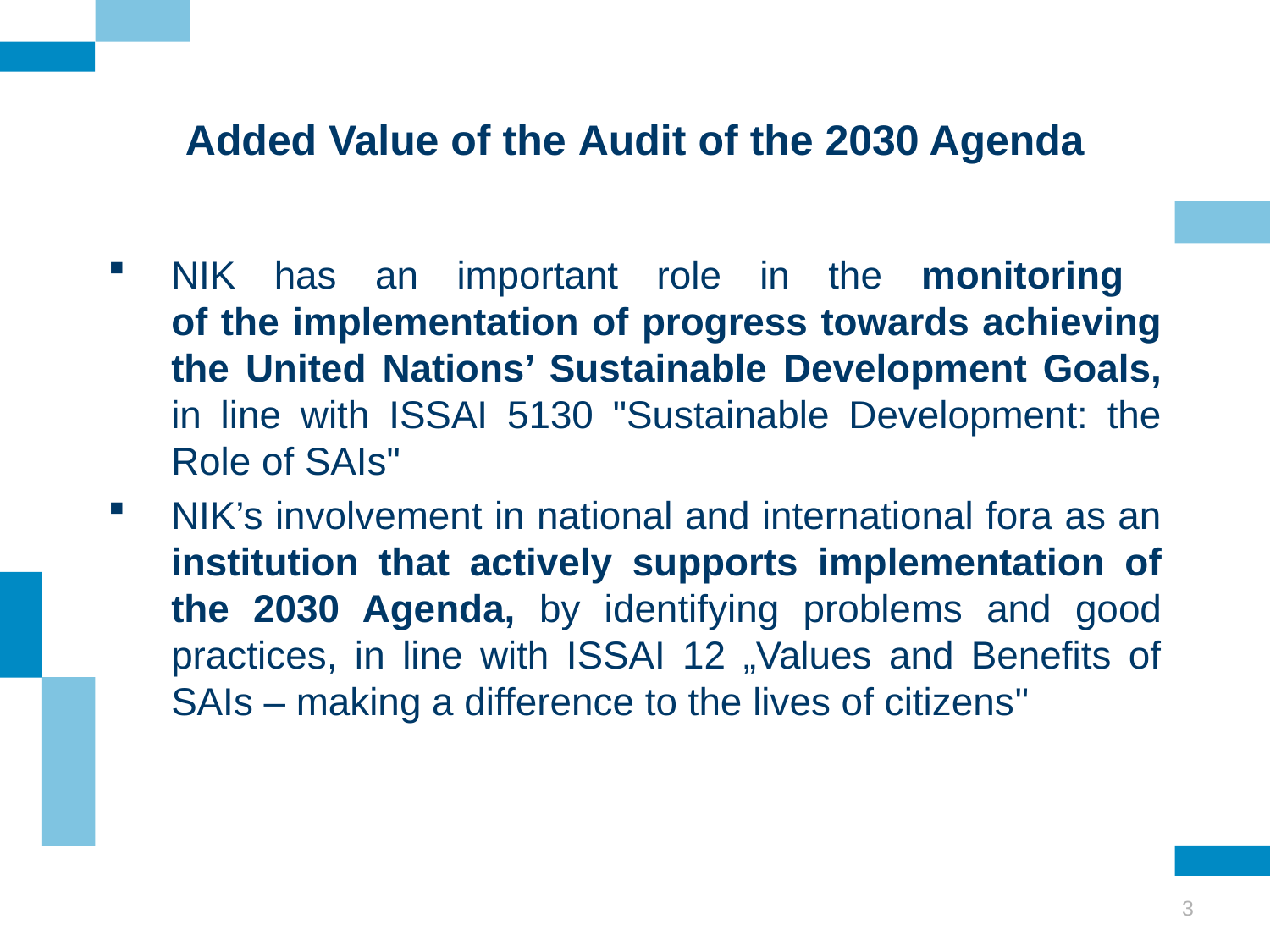

# Added Value of the Audit of the 2030 Agenda
NIK has an important role in the monitoring
of the implementation of progress towards achieving the United Nations’ Sustainable Development Goals, in line with ISSAI 5130 "Sustainable Development: the Role of SAIs"
NIK’s involvement in national and international fora as an institution that actively supports implementation of the 2030 Agenda, by identifying problems and good practices, in line with ISSAI 12 „Values and Benefits of SAIs – making a difference to the lives of citizens"
3